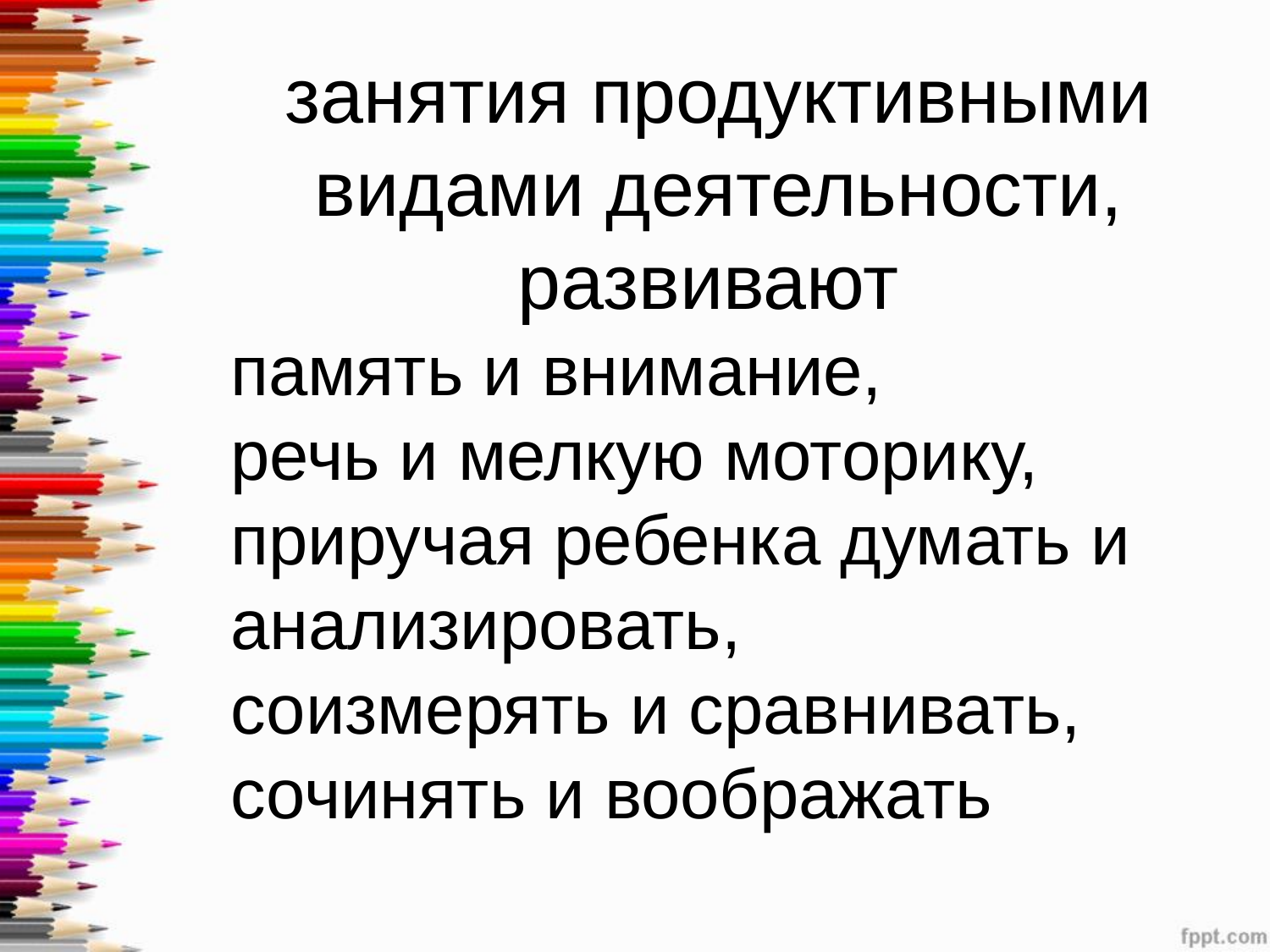

занятия продуктивными видами деятельности, развивают
память и внимание,
речь и мелкую моторику, приручая ребенка думать и анализировать,
соизмерять и сравнивать, сочинять и воображать